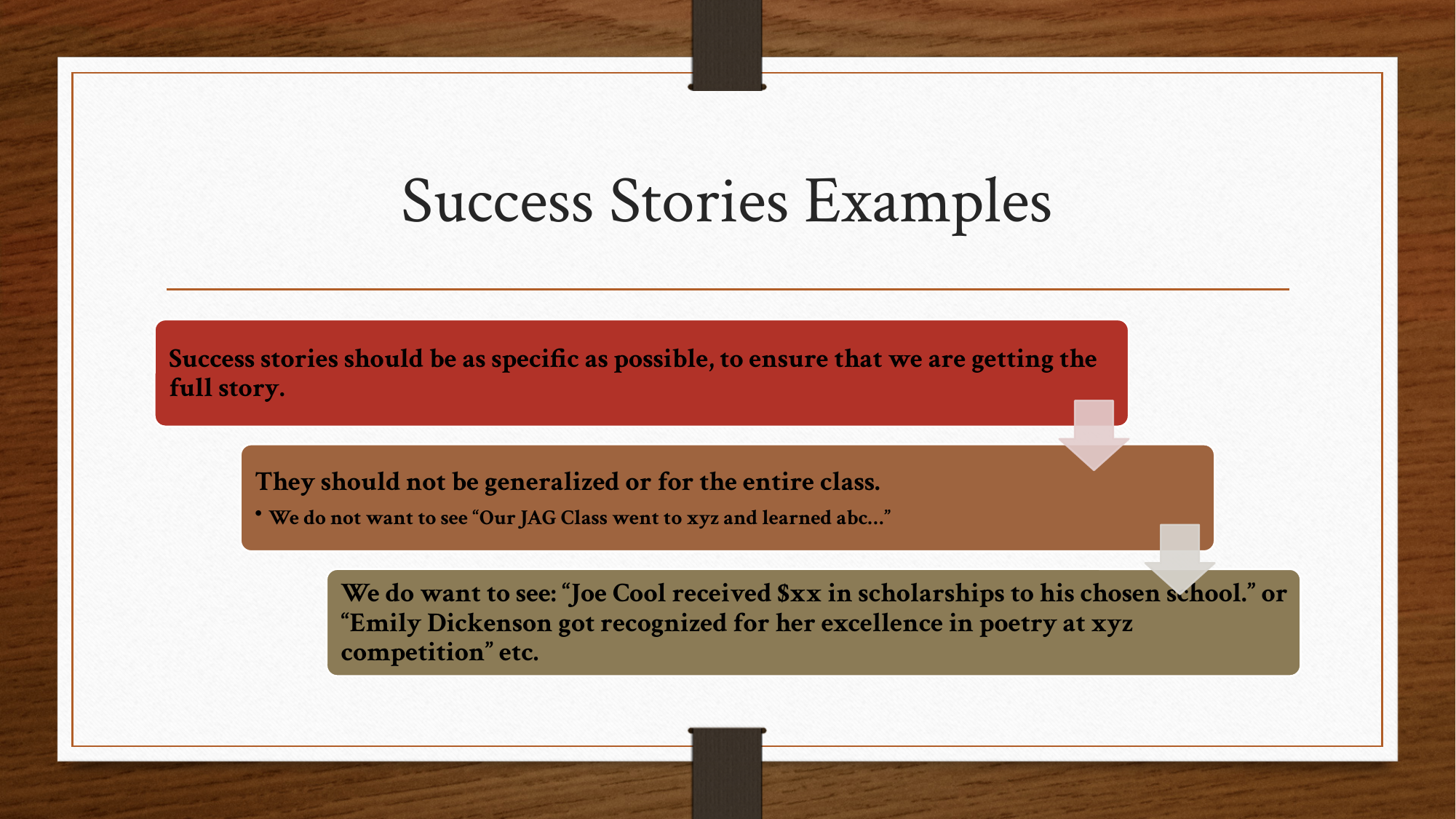

# Success Stories Examples
Success stories should be as specific as possible, to ensure that we are getting the full story.
They should not be generalized or for the entire class.
We do not want to see “Our JAG Class went to xyz and learned abc…”
We do want to see: “Joe Cool received $xx in scholarships to his chosen school.” or “Emily Dickenson got recognized for her excellence in poetry at xyz competition” etc.